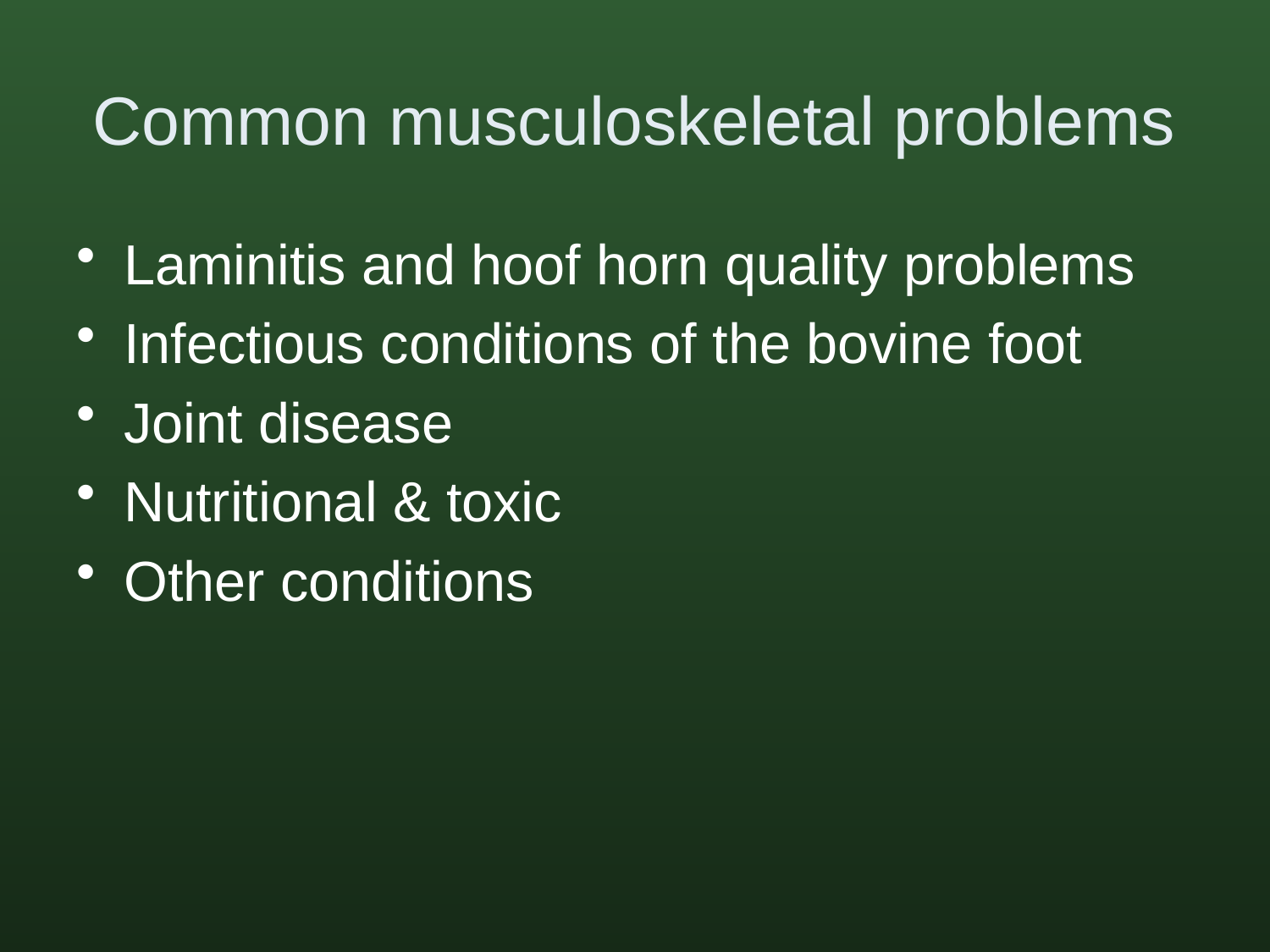

# Common musculoskeletal problems
Laminitis and hoof horn quality problems
Infectious conditions of the bovine foot
Joint disease
Nutritional & toxic
Other conditions